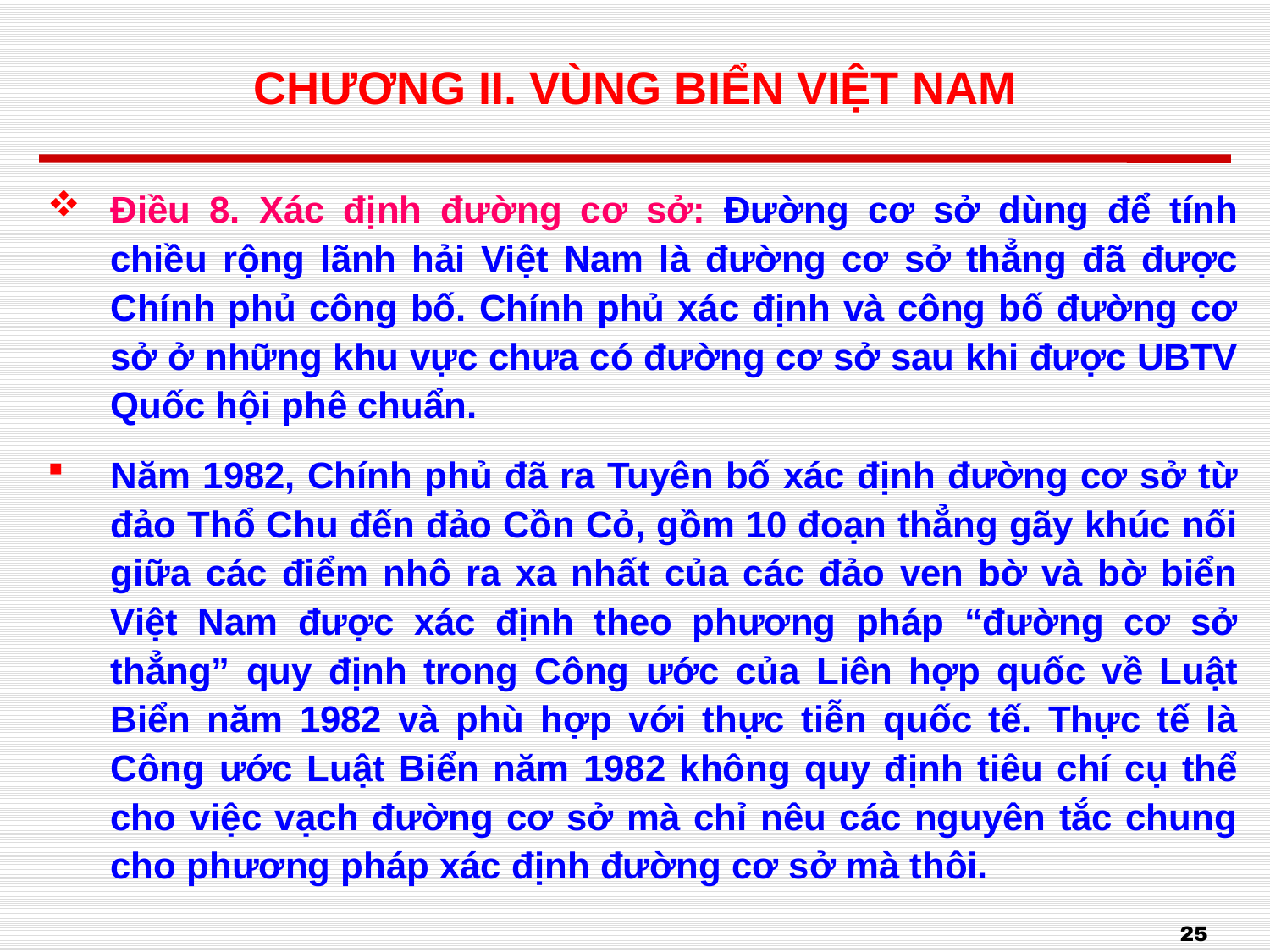

# CHƯƠNG II. VÙNG BIỂN VIỆT NAM
Điều 8. Xác định đường cơ sở: Đường cơ sở dùng để tính chiều rộng lãnh hải Việt Nam là đường cơ sở thẳng đã được Chính phủ công bố. Chính phủ xác định và công bố đường cơ sở ở những khu vực chưa có đường cơ sở sau khi được UBTV Quốc hội phê chuẩn.
Năm 1982, Chính phủ đã ra Tuyên bố xác định đường cơ sở từ đảo Thổ Chu đến đảo Cồn Cỏ, gồm 10 đoạn thẳng gãy khúc nối giữa các điểm nhô ra xa nhất của các đảo ven bờ và bờ biển Việt Nam được xác định theo phương pháp “đường cơ sở thẳng” quy định trong Công ước của Liên hợp quốc về Luật Biển năm 1982 và phù hợp với thực tiễn quốc tế. Thực tế là Công ước Luật Biển năm 1982 không quy định tiêu chí cụ thể cho việc vạch đường cơ sở mà chỉ nêu các nguyên tắc chung cho phương pháp xác định đường cơ sở mà thôi.